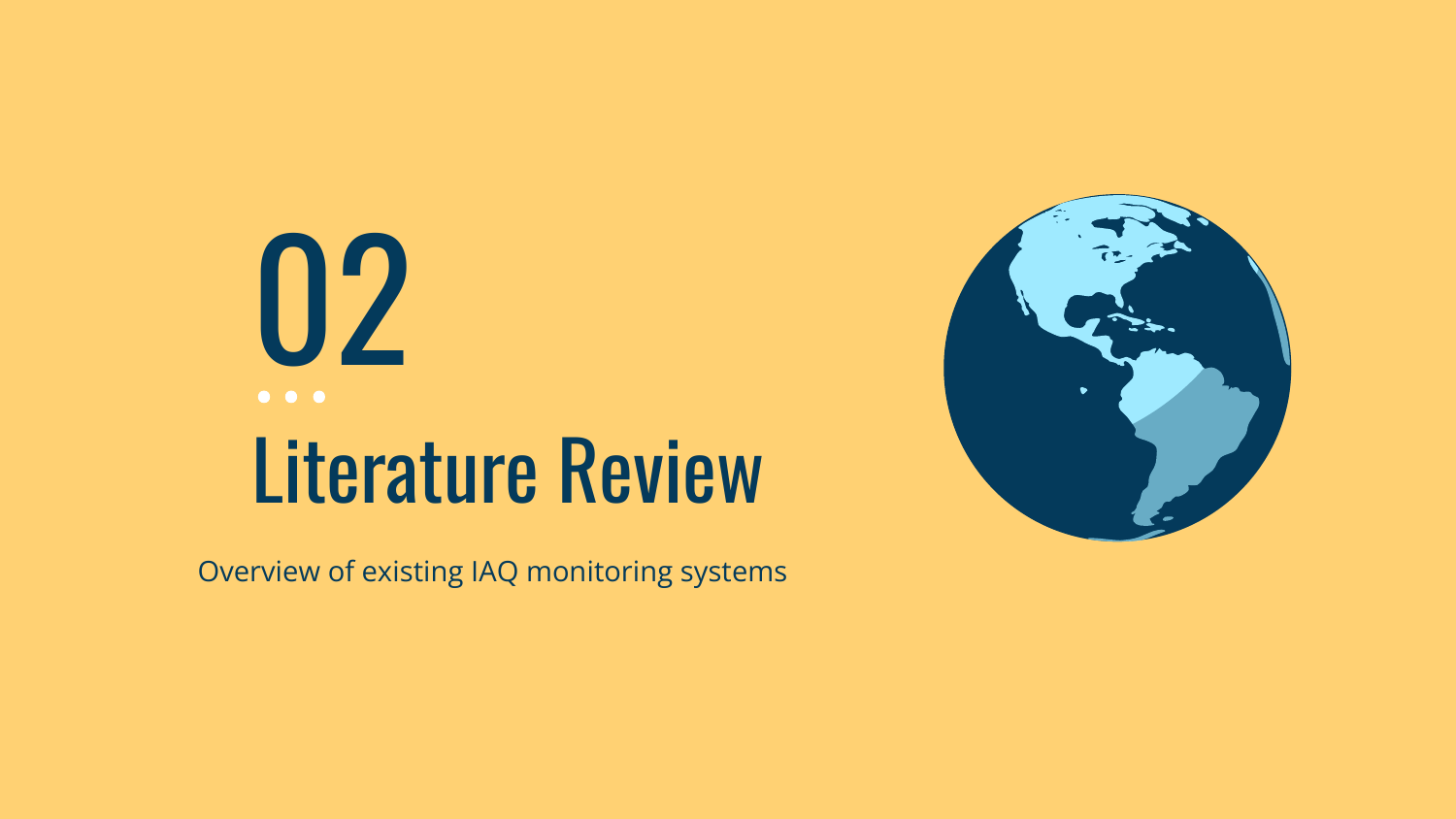

02

# Literature Review
Overview of existing IAQ monitoring systems